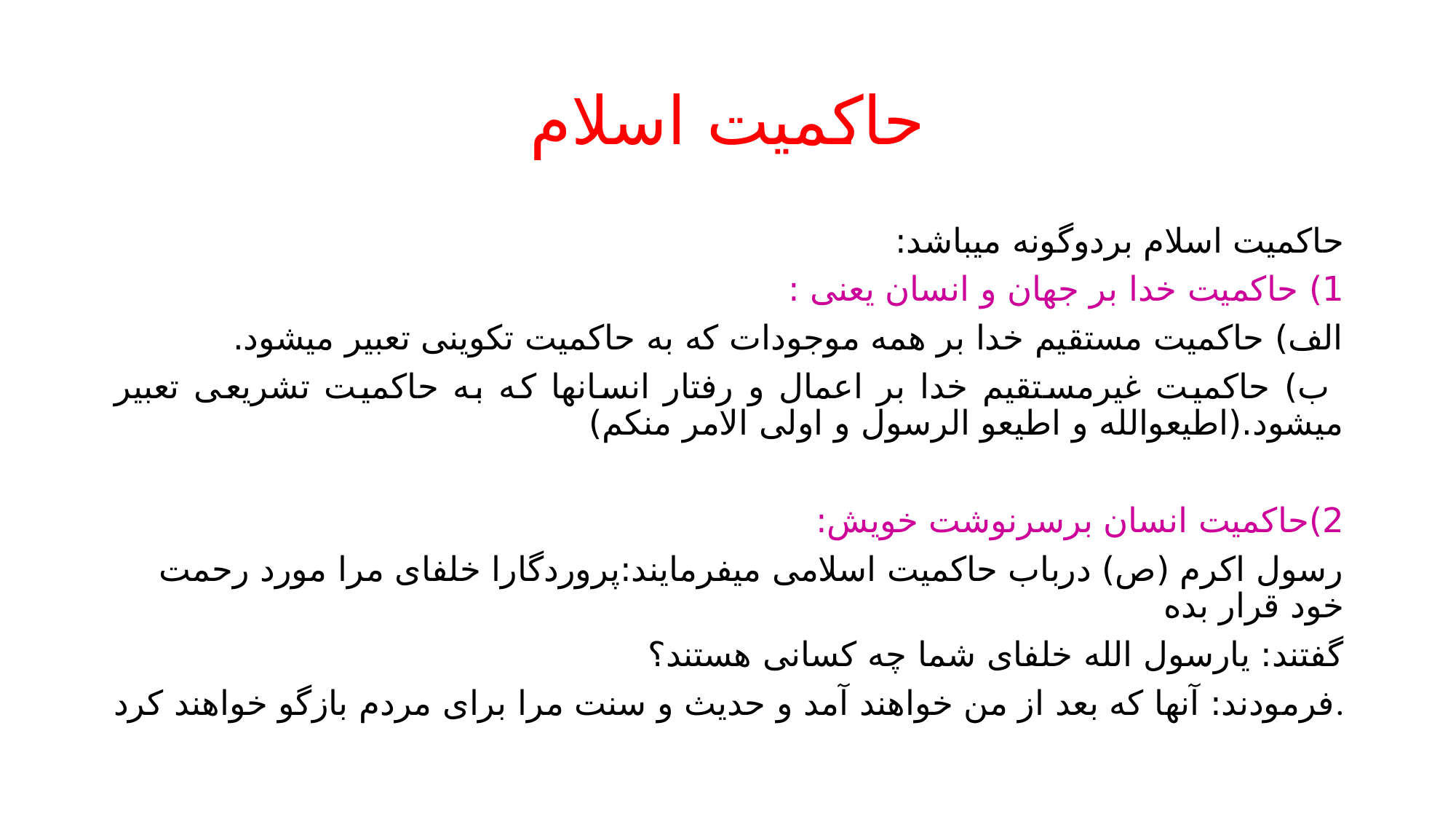

# حاکمیت اسلام
حاکمیت اسلام بردوگونه میباشد:
1) حاکمیت خدا بر جهان و انسان یعنی :
الف) حاکمیت مستقیم خدا بر همه موجودات که به حاکمیت تکوینی تعبیر میشود.
 ب) حاکمیت غیرمستقیم خدا بر اعمال و رفتار انسانها که به حاکمیت تشریعی تعبیر میشود.(اطیعوالله و اطیعو الرسول و اولی الامر منکم)

2)حاکمیت انسان برسرنوشت خویش:
رسول اکرم (ص) درباب حاکمیت اسلامی میفرمایند:پروردگارا خلفای مرا مورد رحمت خود قرار بده
گفتند: یارسول الله خلفای شما چه کسانی هستند؟
فرمودند: آنها که بعد از من خواهند آمد و حدیث و سنت مرا برای مردم بازگو خواهند کرد.